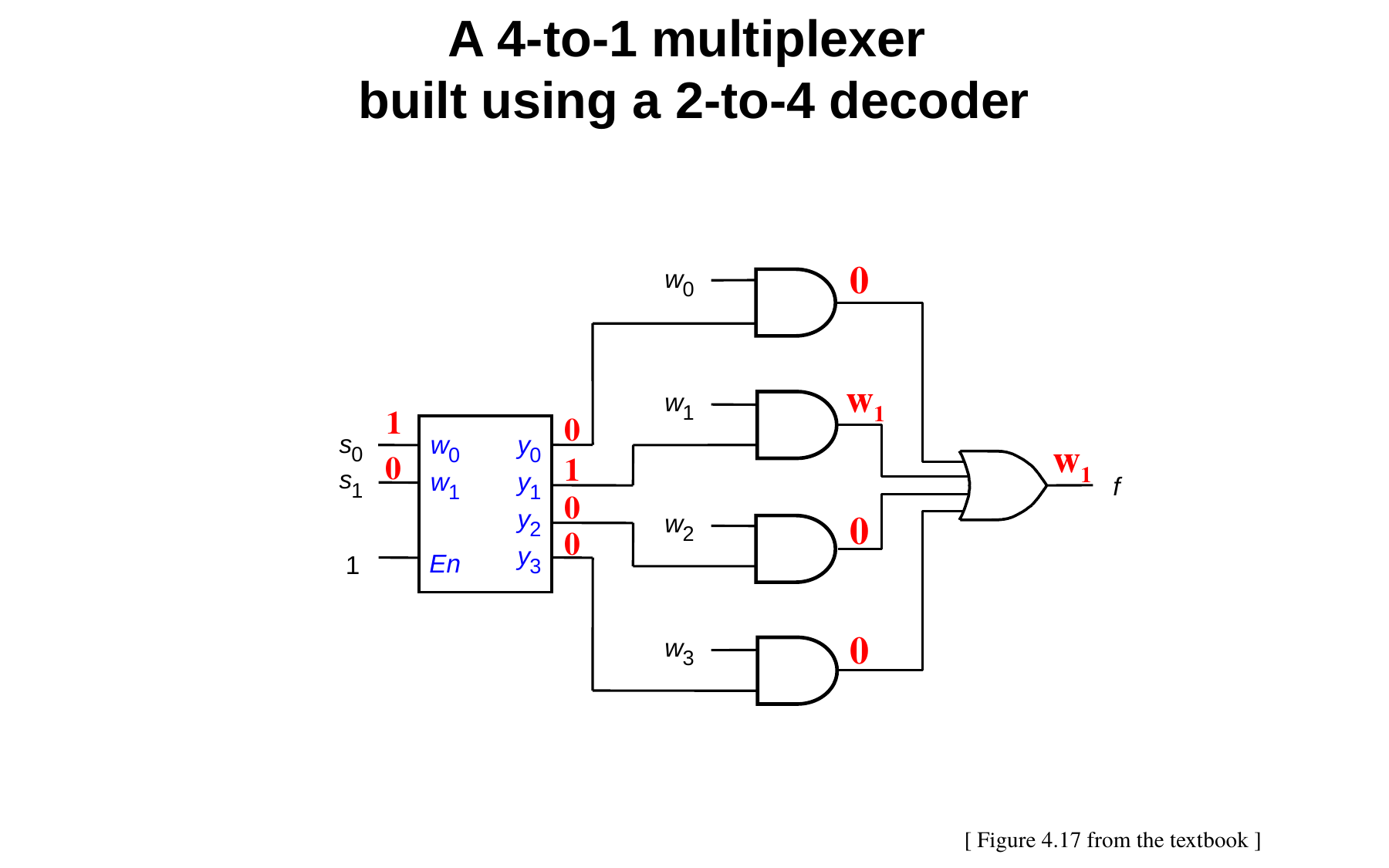

A 4-to-1 multiplexer
built using a 2-to-4 decoder
0
w

0

w

1

s
w
y
0
0
0

s
w
y
f
1
1
1

y
w

2
2

y
En
1
3

w

3

w1
1
0
w1
0
1
0
0
0
0
[ Figure 4.17 from the textbook ]